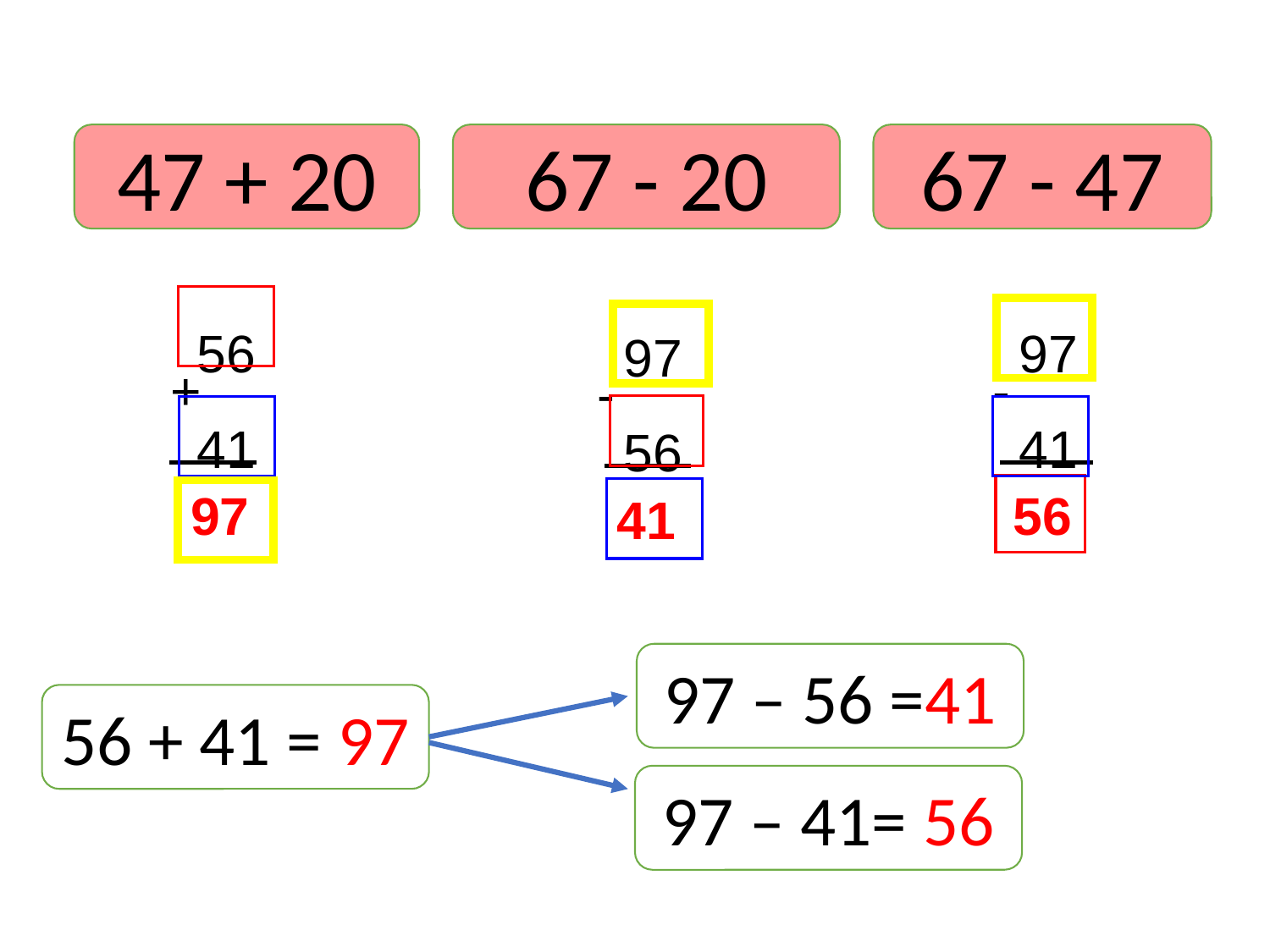

47 + 20
67 - 20
67 - 47
56
41
+
97
41
-

97
56
-

97
56

41
97 – 56 =41
56 + 41 = 97
97 – 41= 56